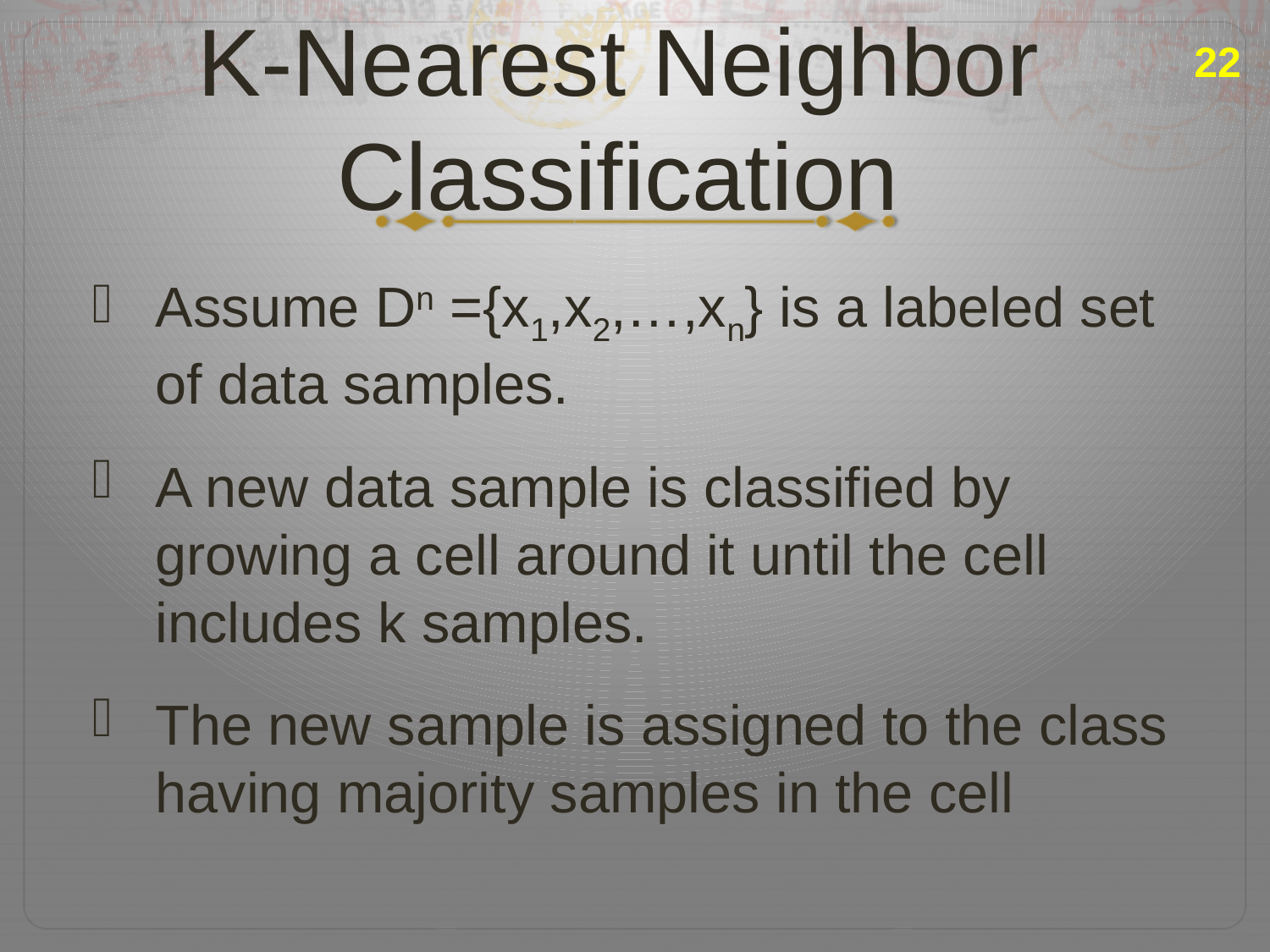

22
# K-Nearest Neighbor Classification
Assume Dn ={x1,x2,…,xn} is a labeled set of data samples.
A new data sample is classified by growing a cell around it until the cell includes k samples.
The new sample is assigned to the class having majority samples in the cell